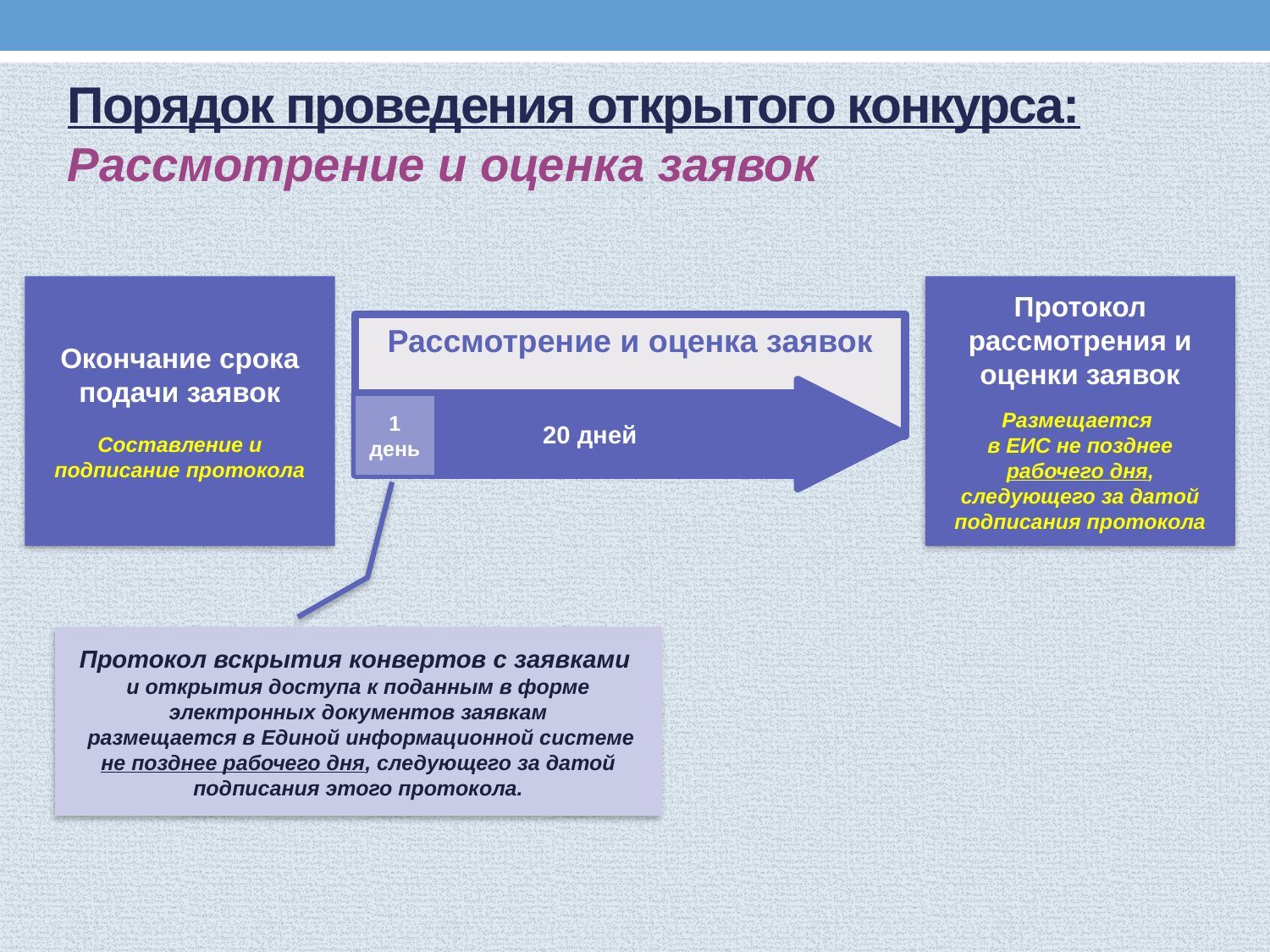

Порядок проведения открытого конкурса:
Рассмотрение и оценка заявок
Окончание срока подачи заявок

Составление и подписание протокола
Протокол рассмотрения и оценки заявок

Размещается
в ЕИС не позднее рабочего дня, следующего за датой подписания протокола
Рассмотрение и оценка заявок
20 дней
1 день
Протокол вскрытия конвертов с заявками
и открытия доступа к поданным в форме электронных документов заявкам
 размещается в Единой информационной системе не позднее рабочего дня, следующего за датой подписания этого протокола.